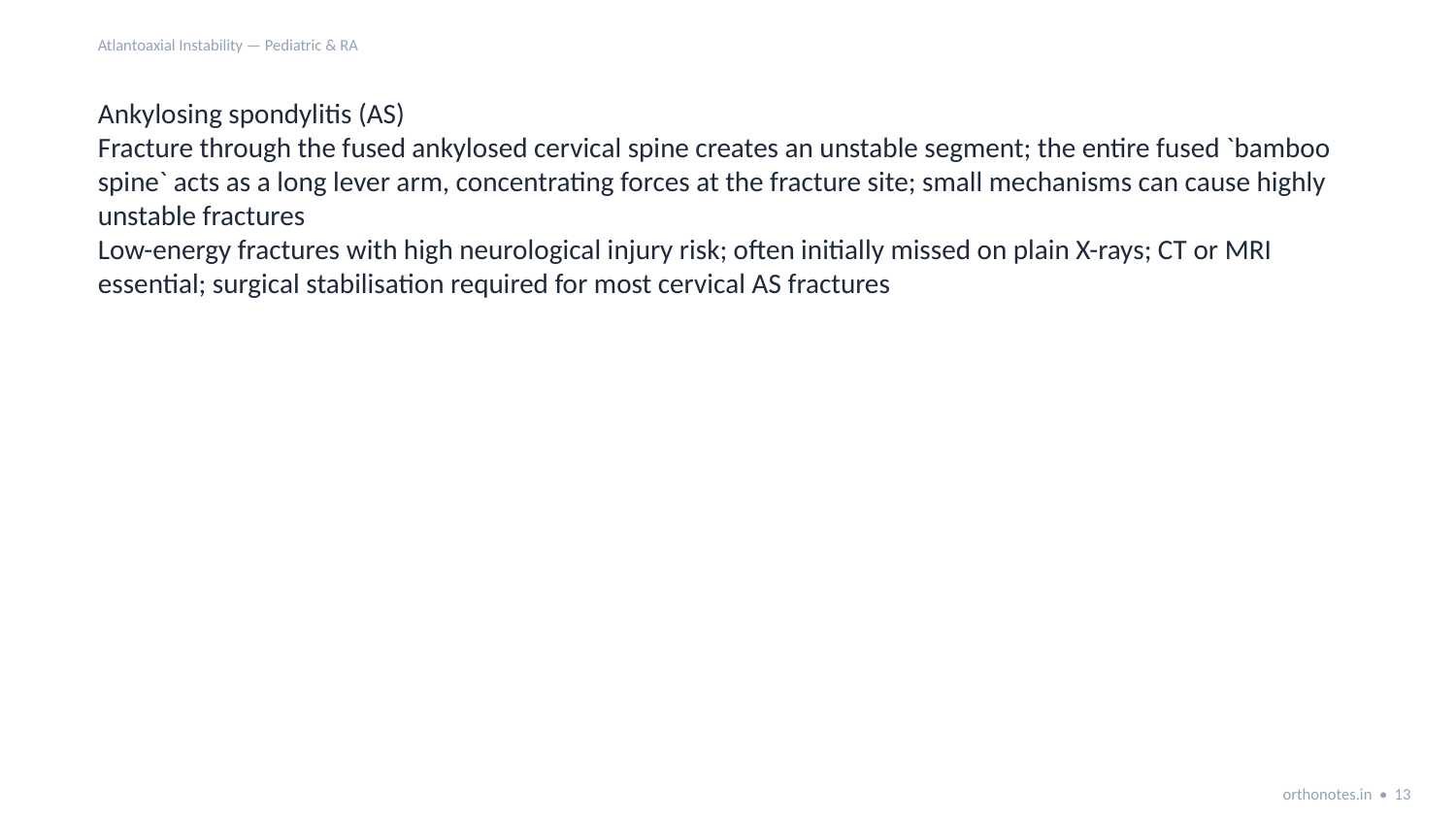

Atlantoaxial Instability — Pediatric & RA
Ankylosing spondylitis (AS)
Fracture through the fused ankylosed cervical spine creates an unstable segment; the entire fused `bamboo spine` acts as a long lever arm, concentrating forces at the fracture site; small mechanisms can cause highly unstable fractures
Low-energy fractures with high neurological injury risk; often initially missed on plain X-rays; CT or MRI essential; surgical stabilisation required for most cervical AS fractures
orthonotes.in  •  13